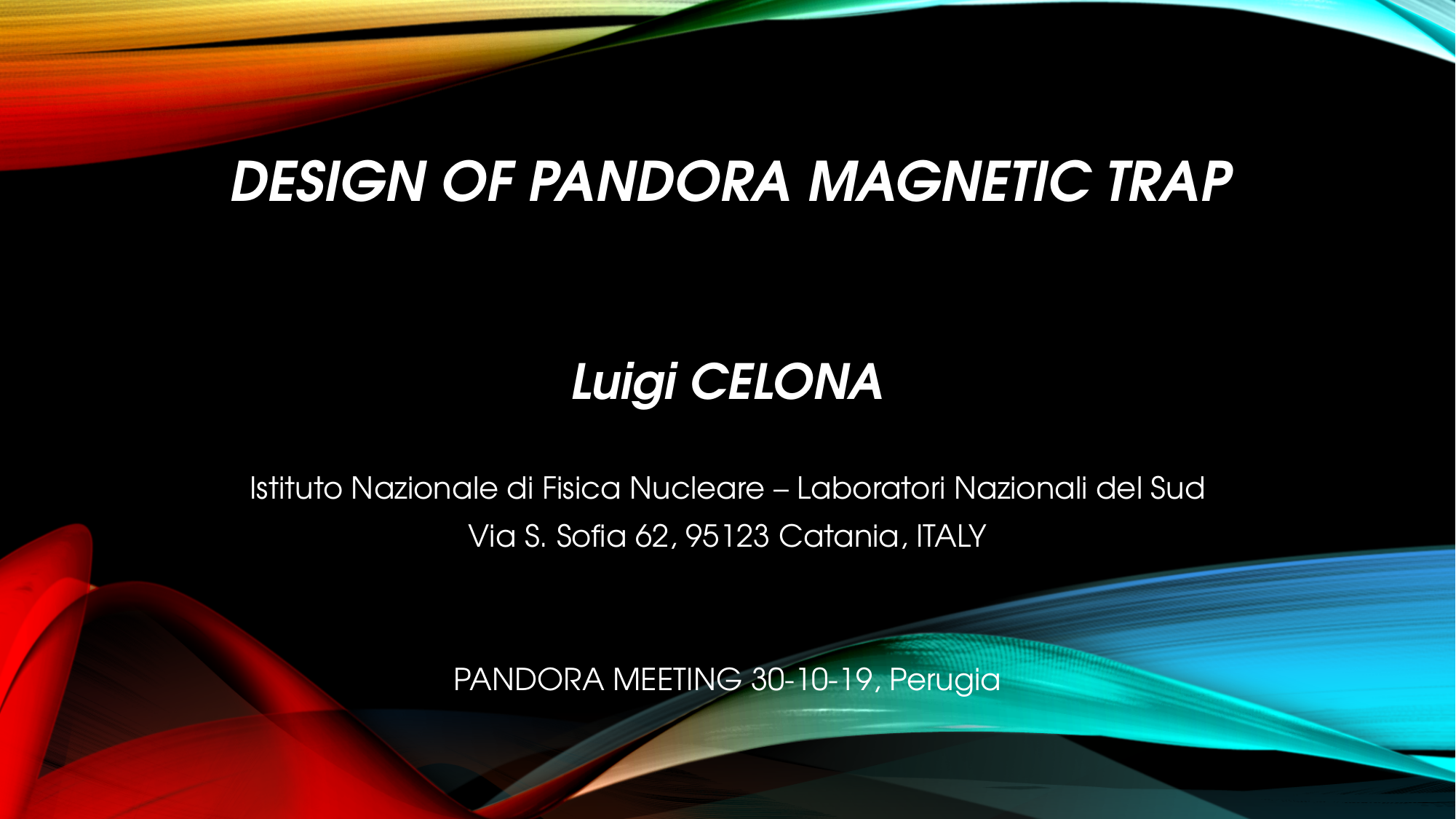

# Design of PANDORA MAGNETIC Trap

Luigi CELONA

Istituto Nazionale di Fisica Nucleare – Laboratori Nazionali del Sud
Via S. Sofia 62, 95123 Catania, ITALY

PANDORA MEETING 30-10-19, Perugia